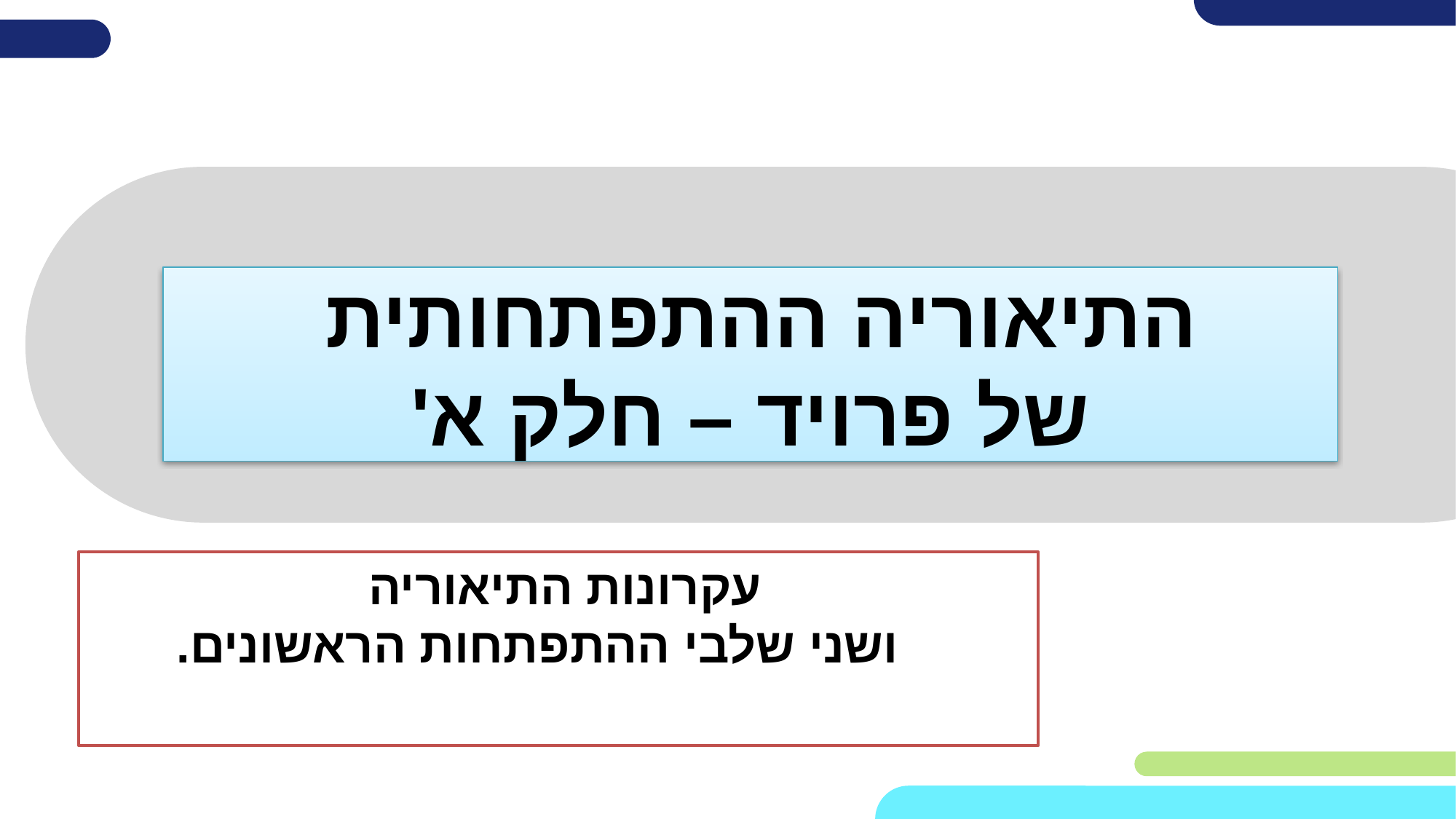

# התיאוריה ההתפתחותית של פרויד – חלק א'
עקרונות התיאוריה
 ושני שלבי ההתפתחות הראשונים.